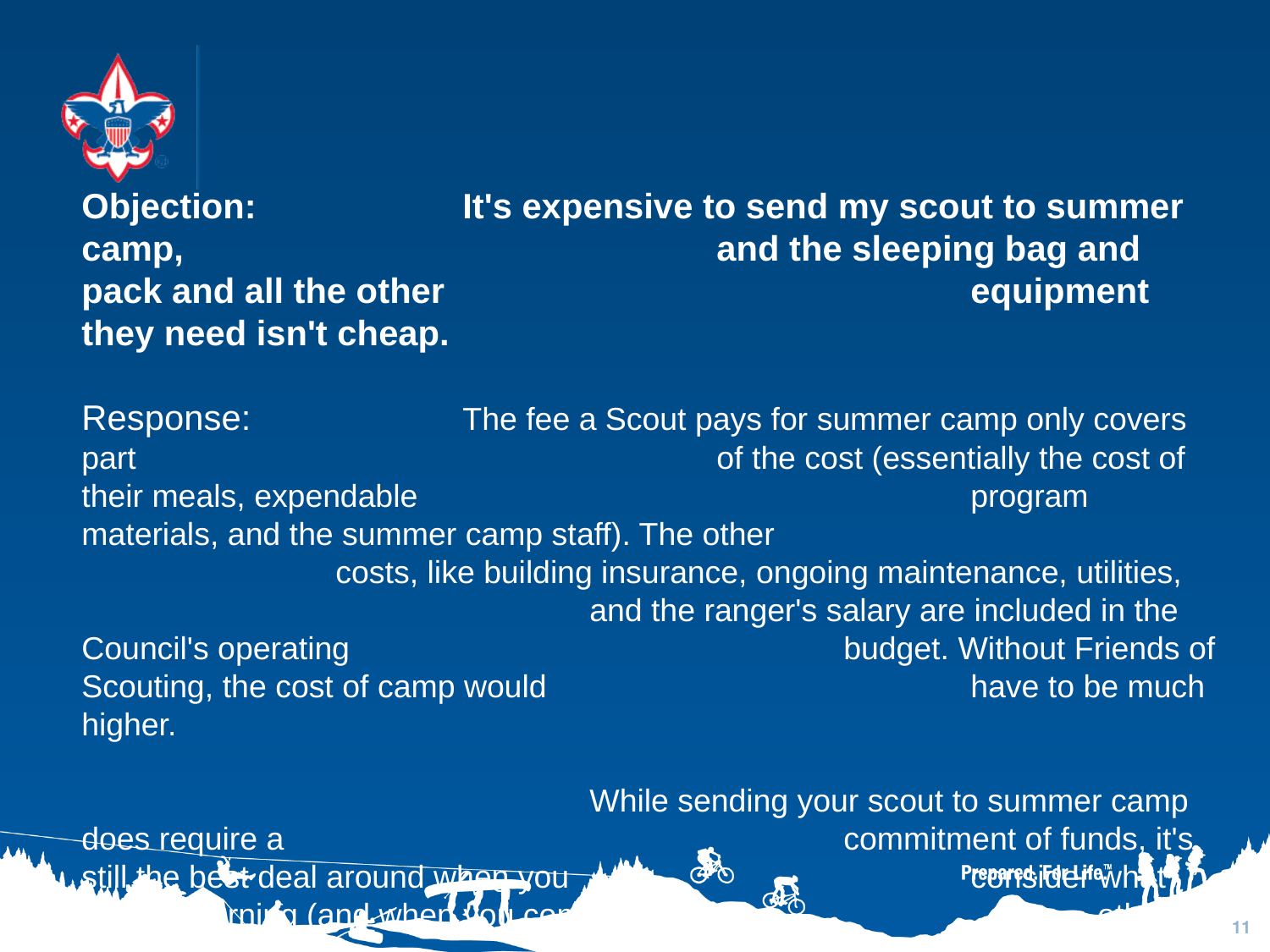

Objection:		It's expensive to send my scout to summer camp, 					and the sleeping bag and pack and all the other 					equipment they need isn't cheap.

Response:		The fee a Scout pays for summer camp only covers part 					of the cost (essentially the cost of their meals, expendable 					program materials, and the summer camp staff). The other 					costs, like building insurance, ongoing maintenance, utilities, 				and the ranger's salary are included in the Council's operating 				budget. Without Friends of Scouting, the cost of camp would 				have to be much higher.

				While sending your scout to summer camp does require a 					commitment of funds, it's still the best deal around when you 				consider what they’re learning (and when you compare it to 				other camps in the area).

11